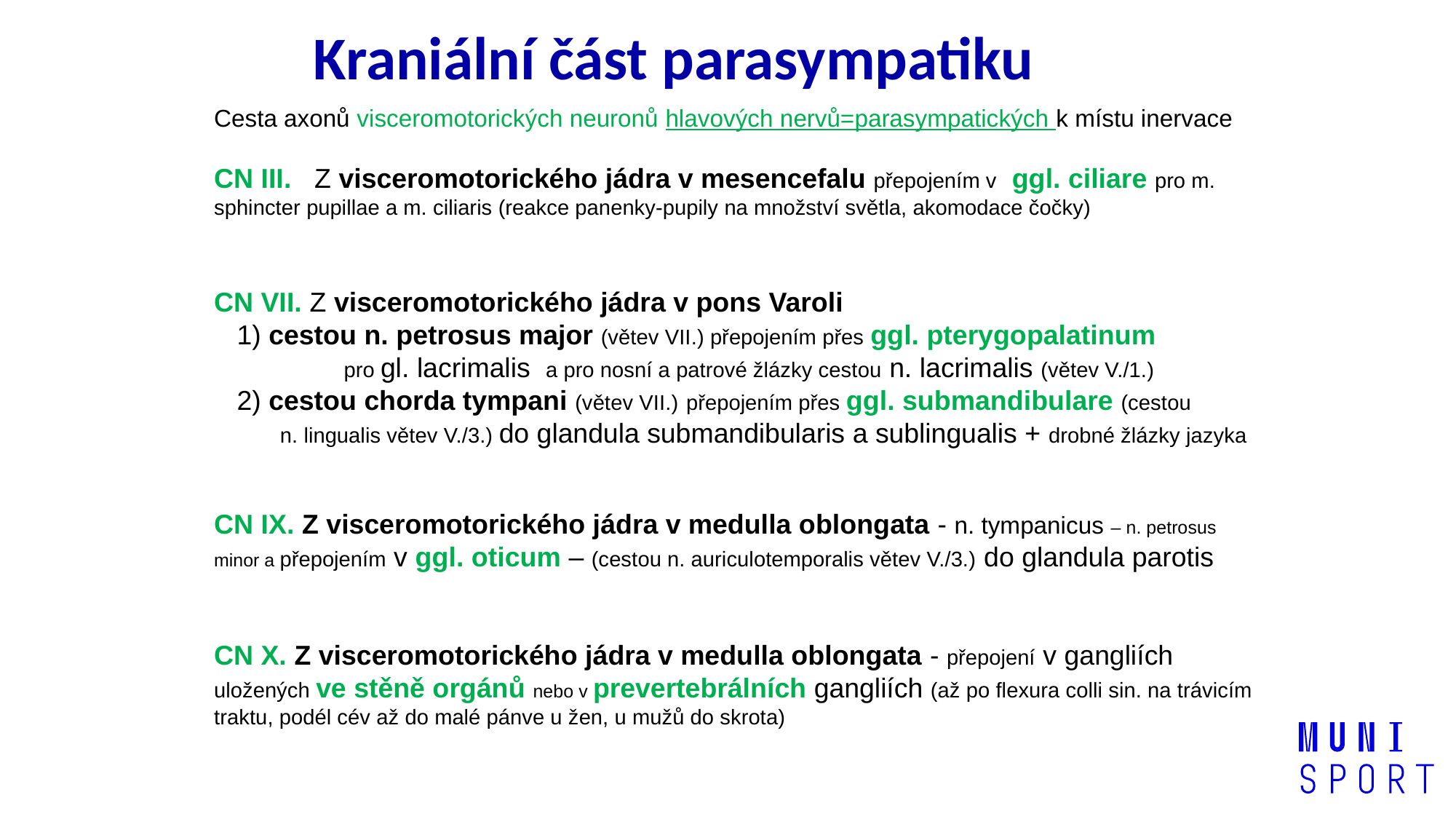

Kraniální část parasympatiku
Cesta axonů visceromotorických neuronů hlavových nervů=parasympatických k místu inervace

CN III.   Z visceromotorického jádra v mesencefalu přepojením v  ggl. ciliare pro m. sphincter pupillae a m. ciliaris (reakce panenky-pupily na množství světla, akomodace čočky)

CN VII. Z visceromotorického jádra v pons Varoli
   1) cestou n. petrosus major (větev VII.) přepojením přes ggl. pterygopalatinum
                 pro gl. lacrimalis  a pro nosní a patrové žlázky cestou n. lacrimalis (větev V./1.)
   2) cestou chorda tympani (větev VII.) přepojením přes ggl. submandibulare (cestou
           n. lingualis větev V./3.) do glandula submandibularis a sublingualis + drobné žlázky jazyka

CN IX. Z visceromotorického jádra v medulla oblongata - n. tympanicus – n. petrosus minor a přepojením v ggl. oticum – (cestou n. auriculotemporalis větev V./3.) do glandula parotis

CN X. Z visceromotorického jádra v medulla oblongata - přepojení v gangliích uložených ve stěně orgánů nebo v prevertebrálních gangliích (až po flexura colli sin. na trávicím traktu, podél cév až do malé pánve u žen, u mužů do skrota)